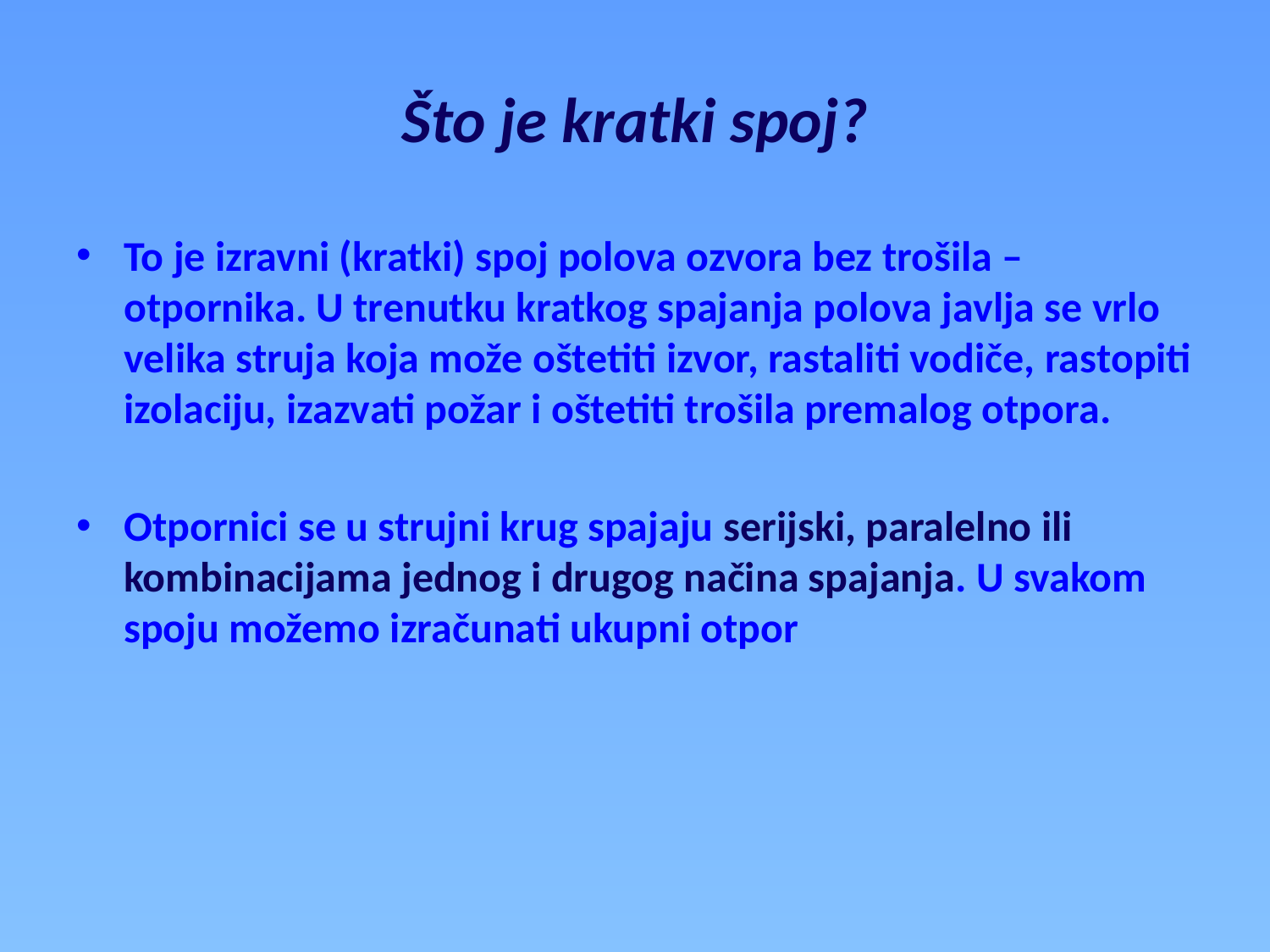

# Što je kratki spoj?
To je izravni (kratki) spoj polova ozvora bez trošila – otpornika. U trenutku kratkog spajanja polova javlja se vrlo velika struja koja može oštetiti izvor, rastaliti vodiče, rastopiti izolaciju, izazvati požar i oštetiti trošila premalog otpora.

Otpornici se u strujni krug spajaju serijski, paralelno ili kombinacijama jednog i drugog načina spajanja. U svakom spoju možemo izračunati ukupni otpor